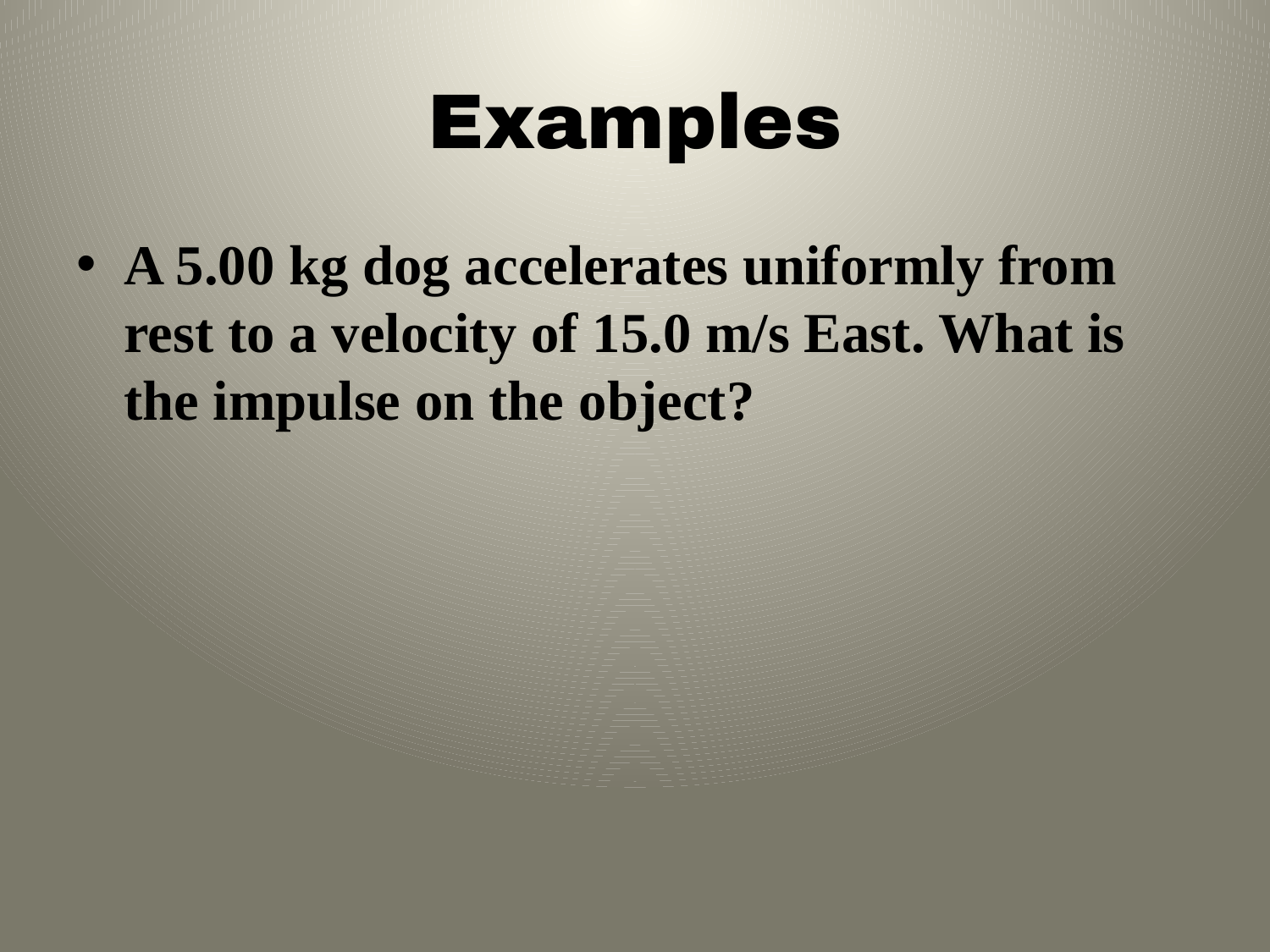

# Examples
A 5.00 kg dog accelerates uniformly from rest to a velocity of 15.0 m/s East. What is the impulse on the object?